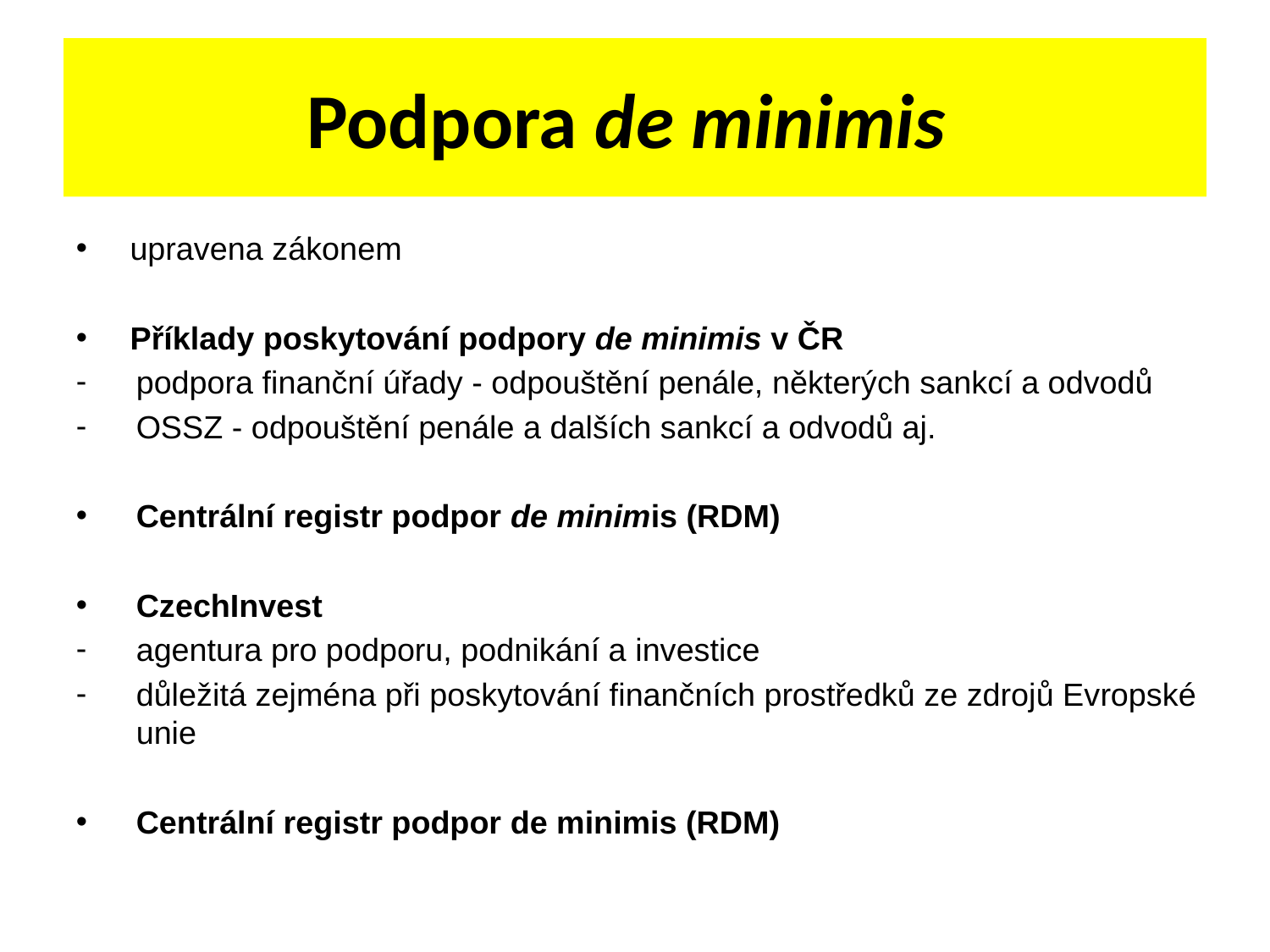

Podpora de minimis
 upravena zákonem

 Příklady poskytování podpory de minimis v ČR
podpora finanční úřady - odpouštění penále, některých sankcí a odvodů
OSSZ - odpouštění penále a dalších sankcí a odvodů aj.

Centrální registr podpor de minimis (RDM)

CzechInvest
agentura pro podporu, podnikání a investice
důležitá zejména při poskytování finančních prostředků ze zdrojů Evropské unie

Centrální registr podpor de minimis (RDM)